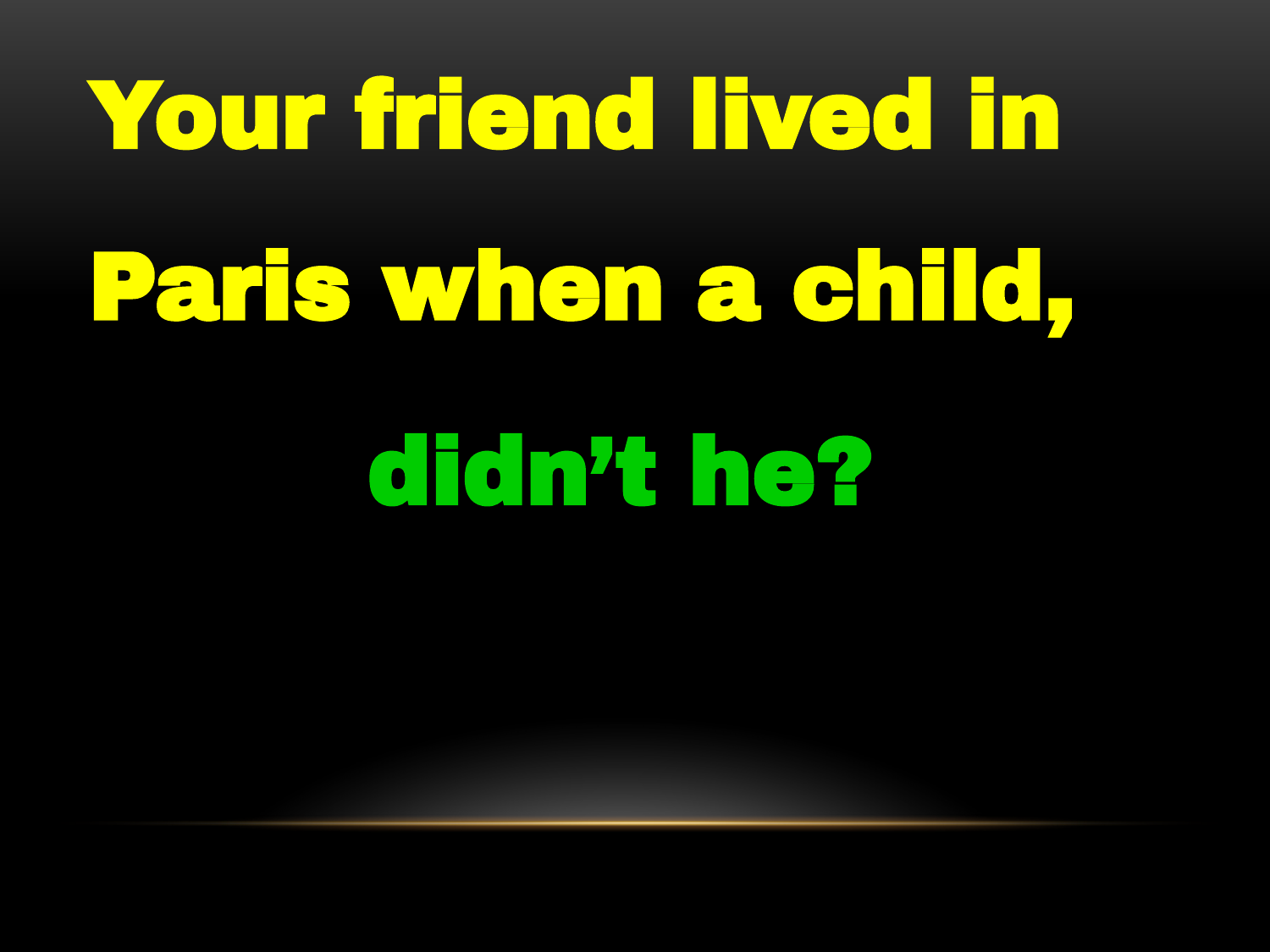

Your friend lived in Paris when a child,

didn’t he?